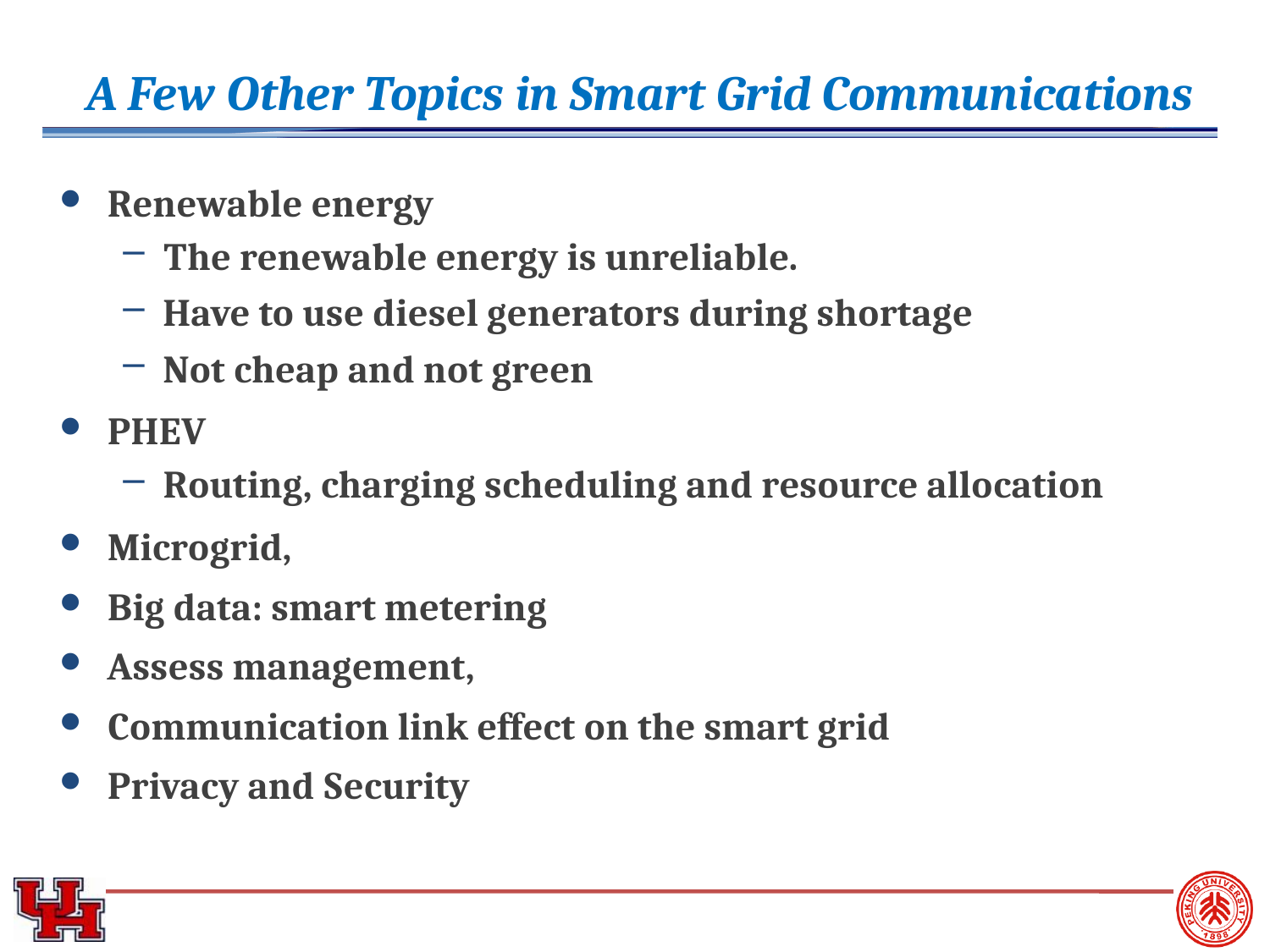

# A Few Other Topics in Smart Grid Communications
Renewable energy
The renewable energy is unreliable.
Have to use diesel generators during shortage
Not cheap and not green
PHEV
Routing, charging scheduling and resource allocation
Microgrid,
Big data: smart metering
Assess management,
Communication link effect on the smart grid
Privacy and Security